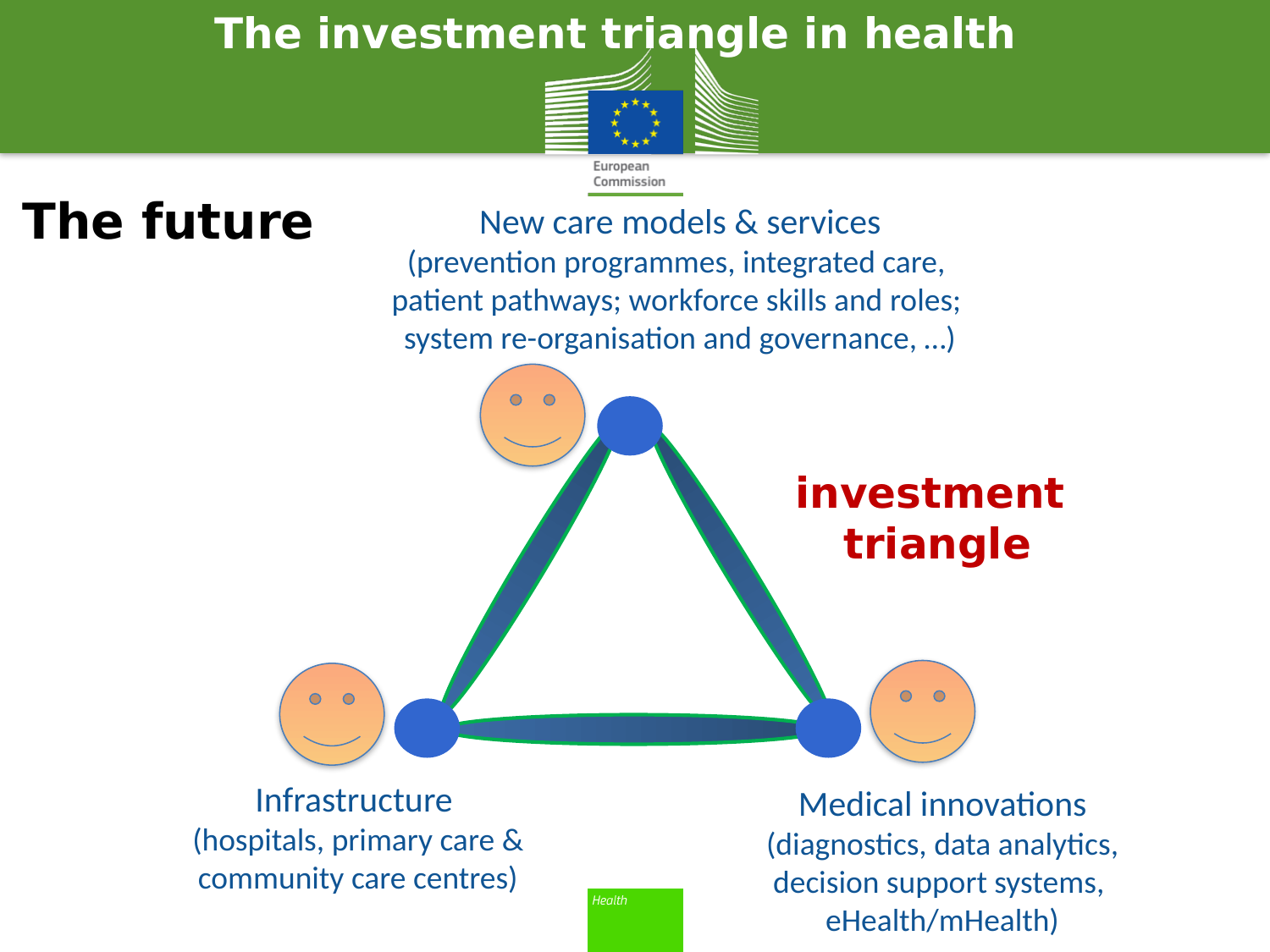

# The investment triangle in health
The future
New care models & services
(prevention programmes, integrated care,
patient pathways; workforce skills and roles;
system re-organisation and governance, …)

investment
triangle

Infrastructure
(hospitals, primary care & community care centres)
Medical innovations
(diagnostics, data analytics,
decision support systems,
eHealth/mHealth)